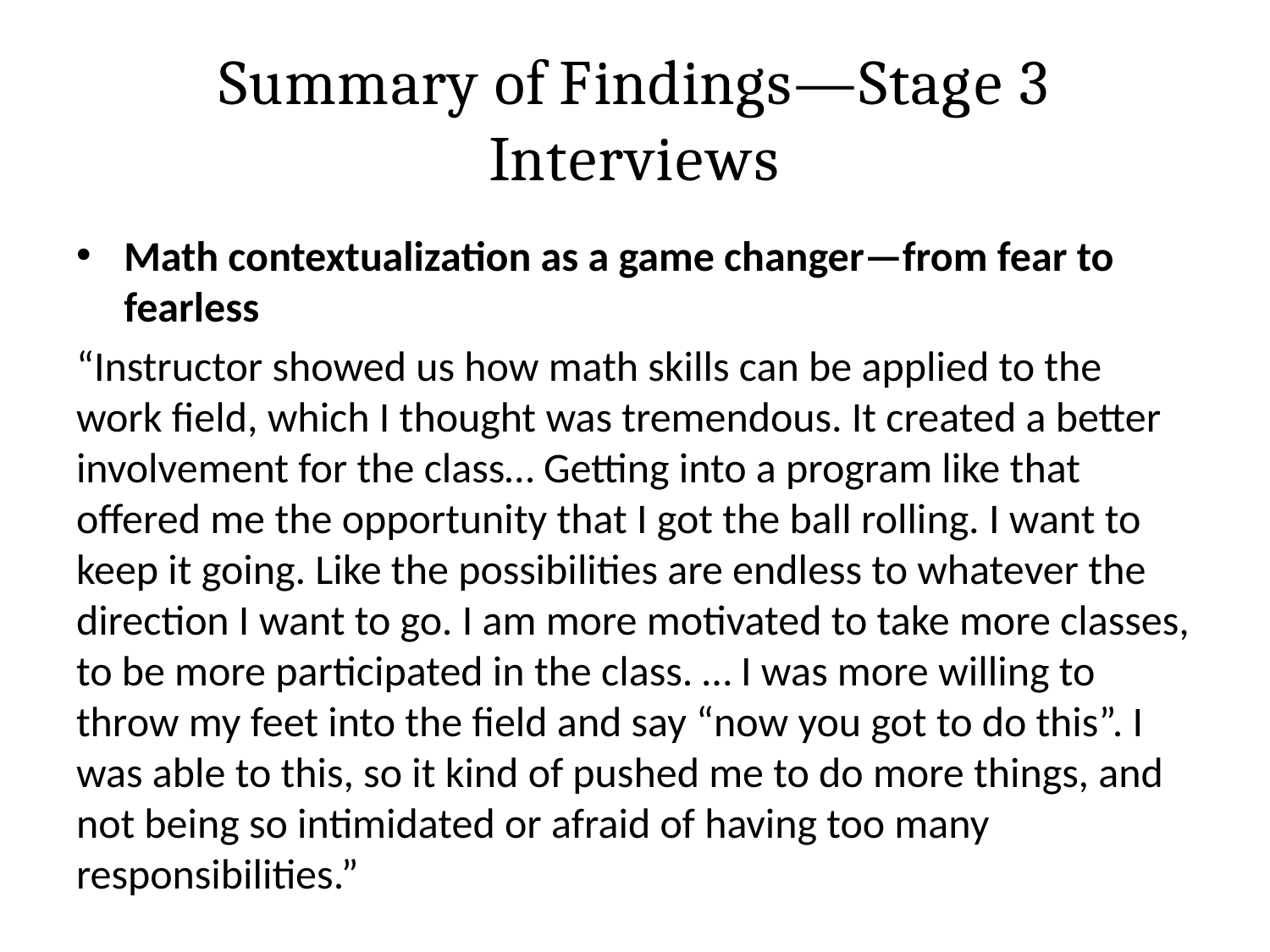

# Summary of Findings—Stage 3 Interviews
Math contextualization as a game changer—from fear to fearless
“Instructor showed us how math skills can be applied to the work field, which I thought was tremendous. It created a better involvement for the class… Getting into a program like that offered me the opportunity that I got the ball rolling. I want to keep it going. Like the possibilities are endless to whatever the direction I want to go. I am more motivated to take more classes, to be more participated in the class. … I was more willing to throw my feet into the field and say “now you got to do this”. I was able to this, so it kind of pushed me to do more things, and not being so intimidated or afraid of having too many responsibilities.”